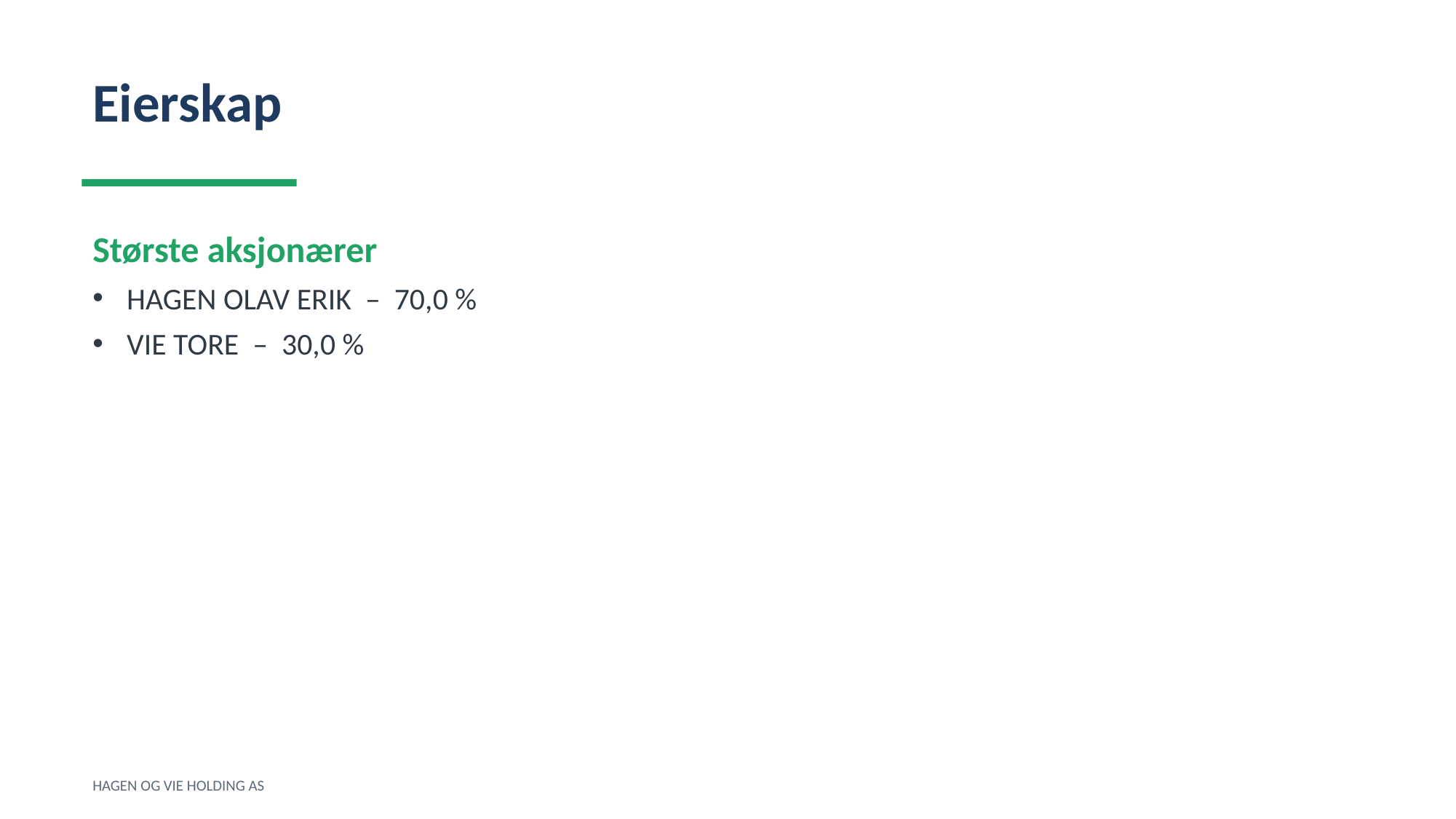

Eierskap

Største aksjonærer
HAGEN OLAV ERIK  –  70,0 %
VIE TORE  –  30,0 %
HAGEN OG VIE HOLDING AS